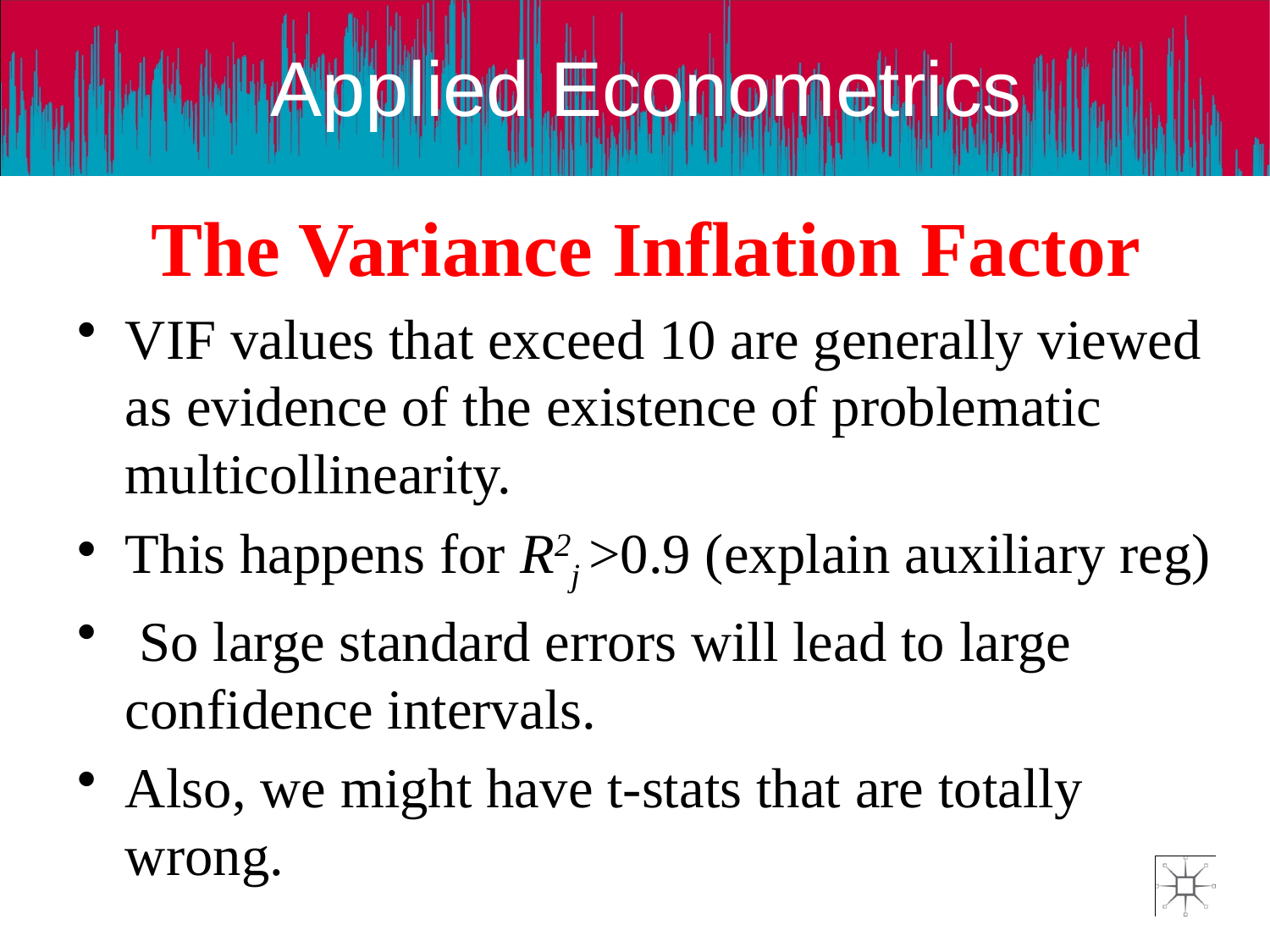

# The Variance Inflation Factor
VIF values that exceed 10 are generally viewed as evidence of the existence of problematic multicollinearity.
This happens for R2j >0.9 (explain auxiliary reg)
 So large standard errors will lead to large confidence intervals.
Also, we might have t-stats that are totally wrong.